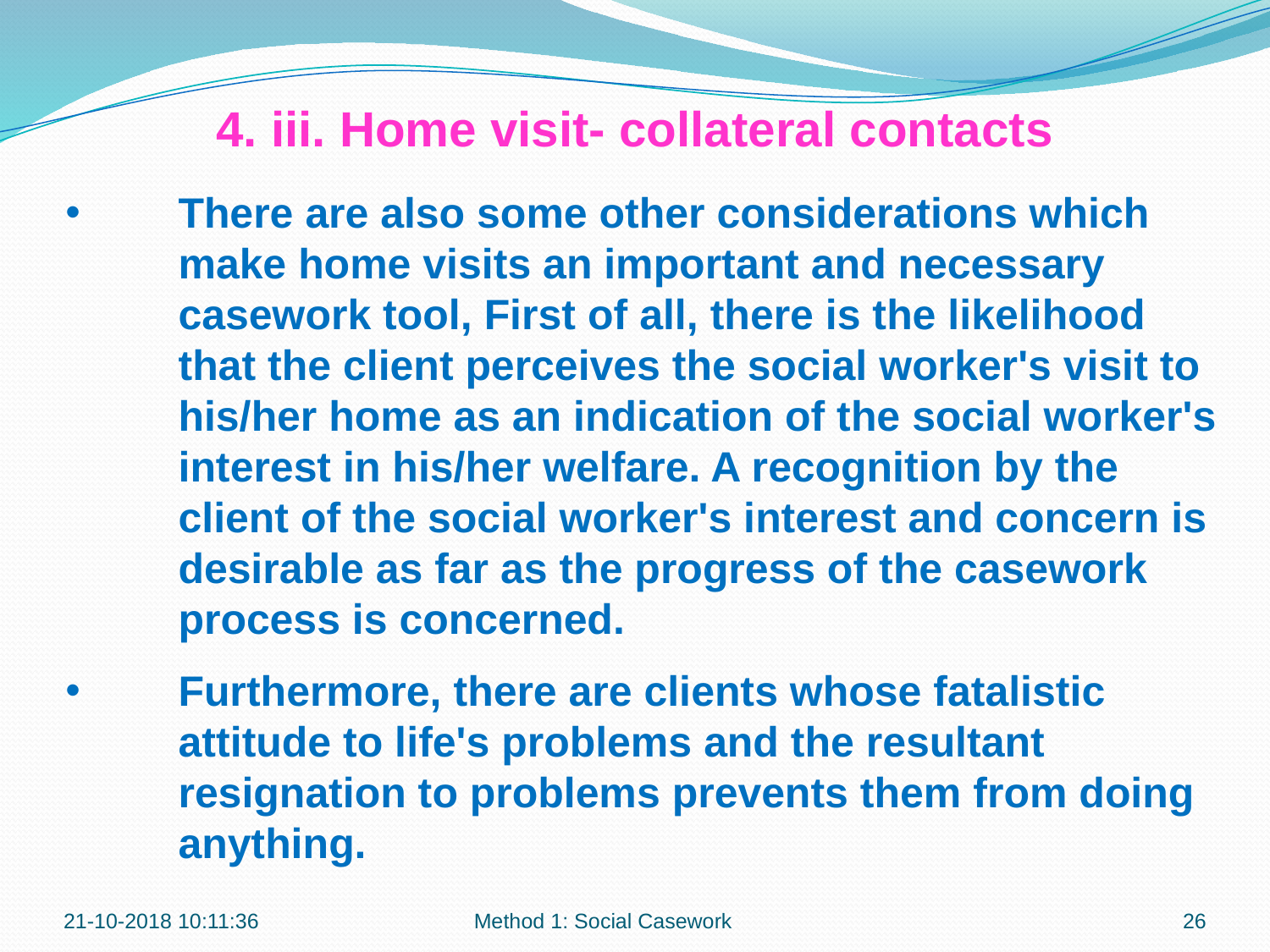

4. iii. Home visit- collateral contacts
There are also some other considerations which make home visits an important and necessary casework tool, First of all, there is the likelihood that the client perceives the social worker's visit to his/her home as an indication of the social worker's interest in his/her welfare. A recognition by the client of the social worker's interest and concern is desirable as far as the progress of the casework process is concerned.
Furthermore, there are clients whose fatalistic attitude to life's problems and the resultant resignation to problems prevents them from doing anything.
21-10-2018 10:11:36
Method 1: Social Casework
26